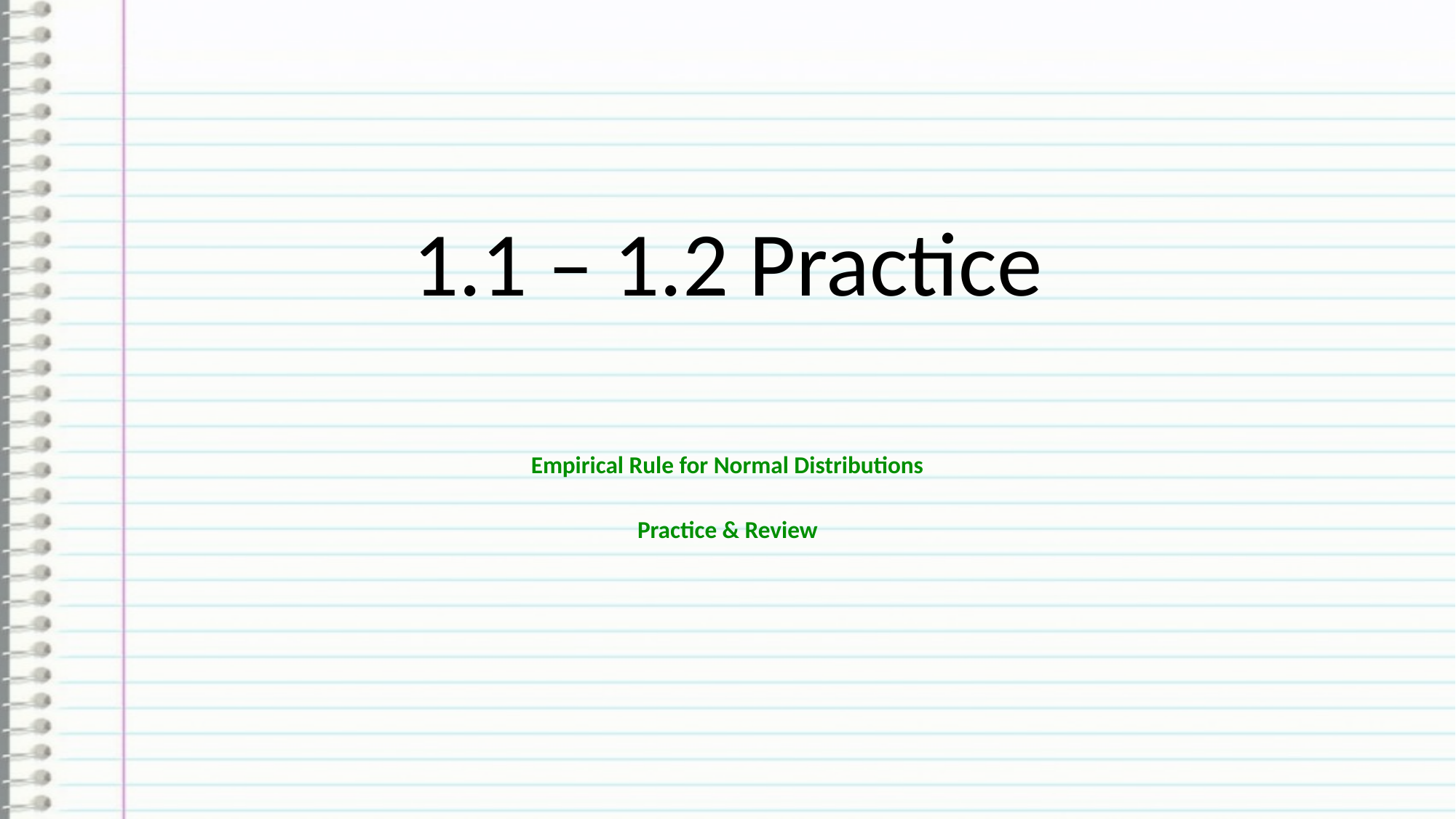

# 1.1 – 1.2 Practice
Empirical Rule for Normal Distributions

Practice & Review